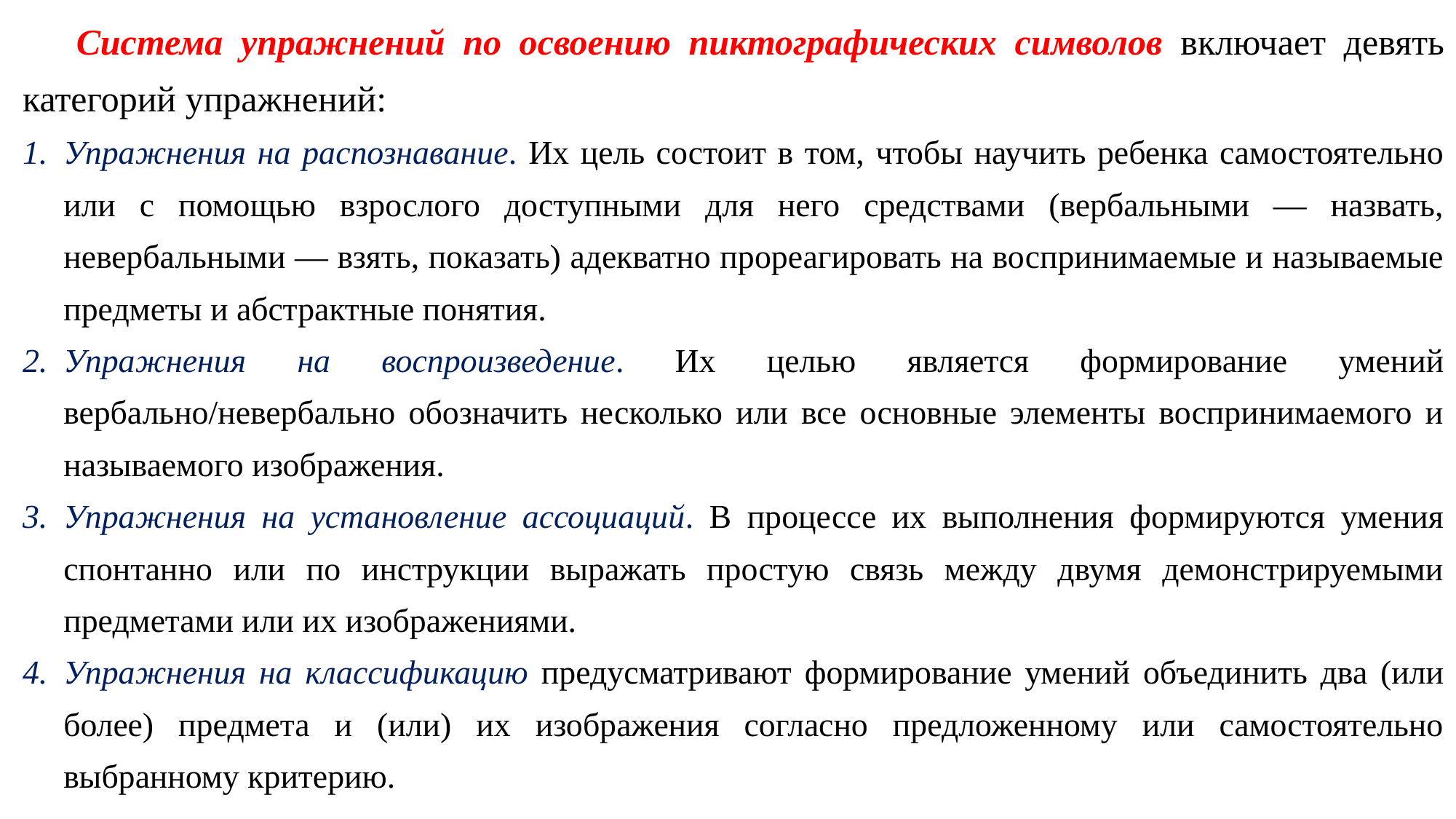

Система упражнений по освоению пиктографических символов включает девять категорий упражнений:
Упражнения на распознавание. Их цель состоит в том, чтобы научить ребенка самостоятельно или с помощью взрослого доступными для него средствами (вербальными — назвать, невербальными — взять, показать) адекватно прореагировать на воспринимаемые и называемые предметы и абстрактные понятия.
Упражнения на воспроизведение. Их целью является формирование умений вербально/невербально обозначить несколько или все основные элементы воспринимаемого и называемого изображения.
Упражнения на установление ассоциаций. В процессе их выполнения формируются умения спонтанно или по инструкции выражать простую связь между двумя демонстрируемыми предметами или их изображениями.
Упражнения на классификацию предусматривают формирование умений объединить два (или более) предмета и (или) их изображения согласно предложенному или самостоятельно выбранному критерию.